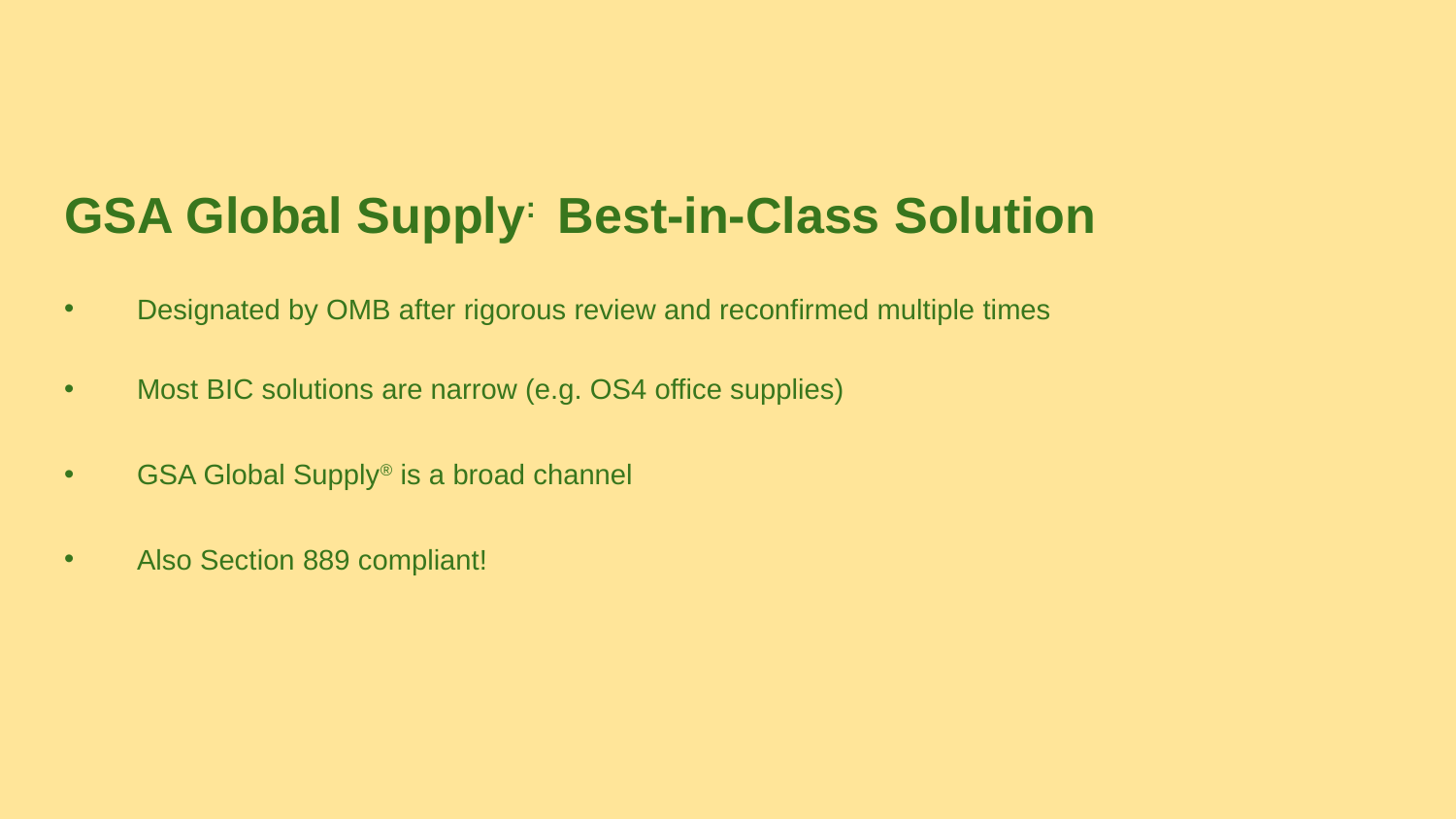

# GSA Global Supply:  Best-in-Class Solution
Designated by OMB after rigorous review and reconfirmed multiple times
Most BIC solutions are narrow (e.g. OS4 office supplies)
GSA Global Supply® is a broad channel
Also Section 889 compliant!